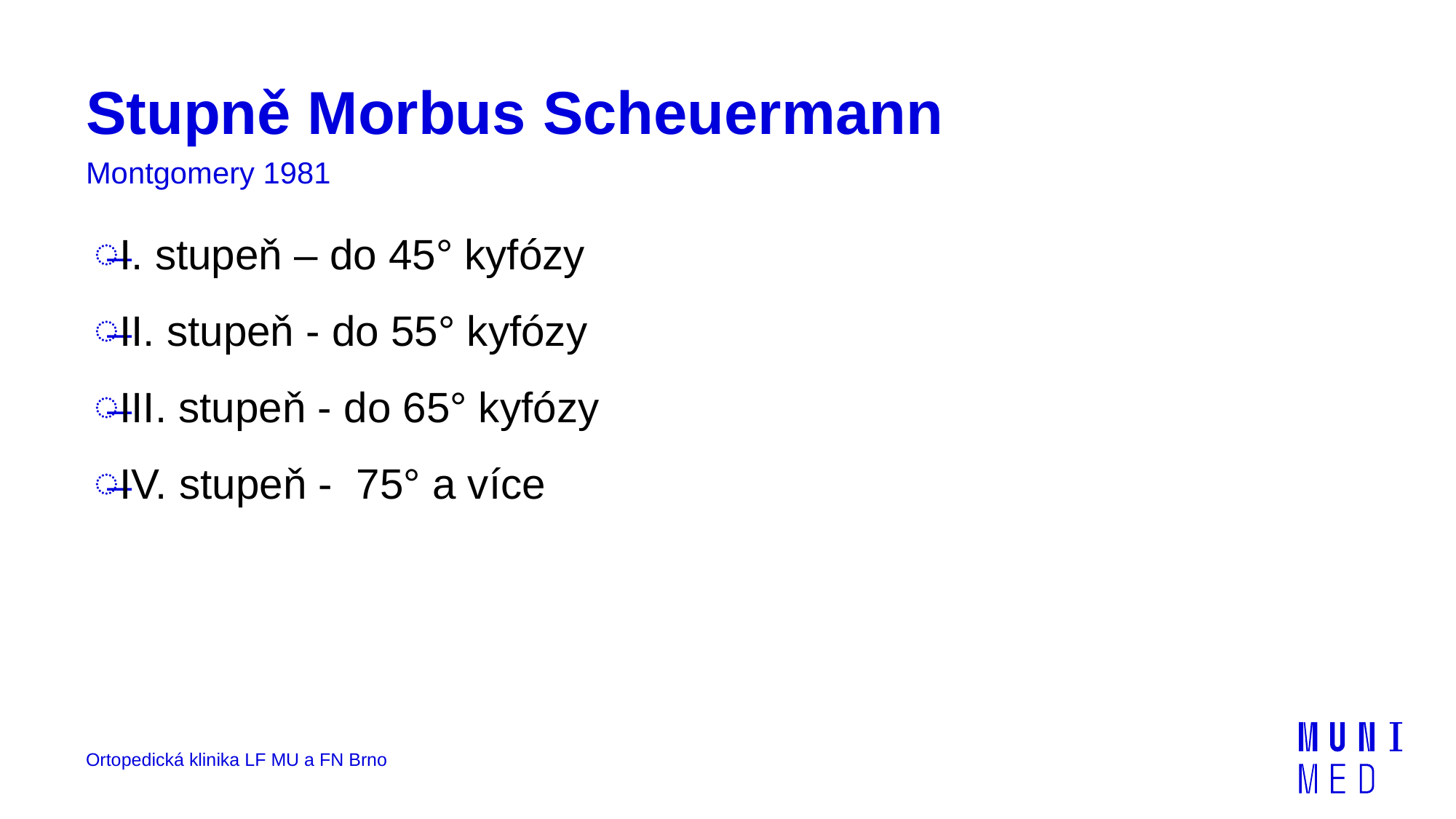

# Stupně Morbus Scheuermann
Montgomery 1981
I. stupeň – do 45° kyfózy
II. stupeň - do 55° kyfózy
III. stupeň - do 65° kyfózy
IV. stupeň -  75° a více
Ortopedická klinika LF MU a FN Brno